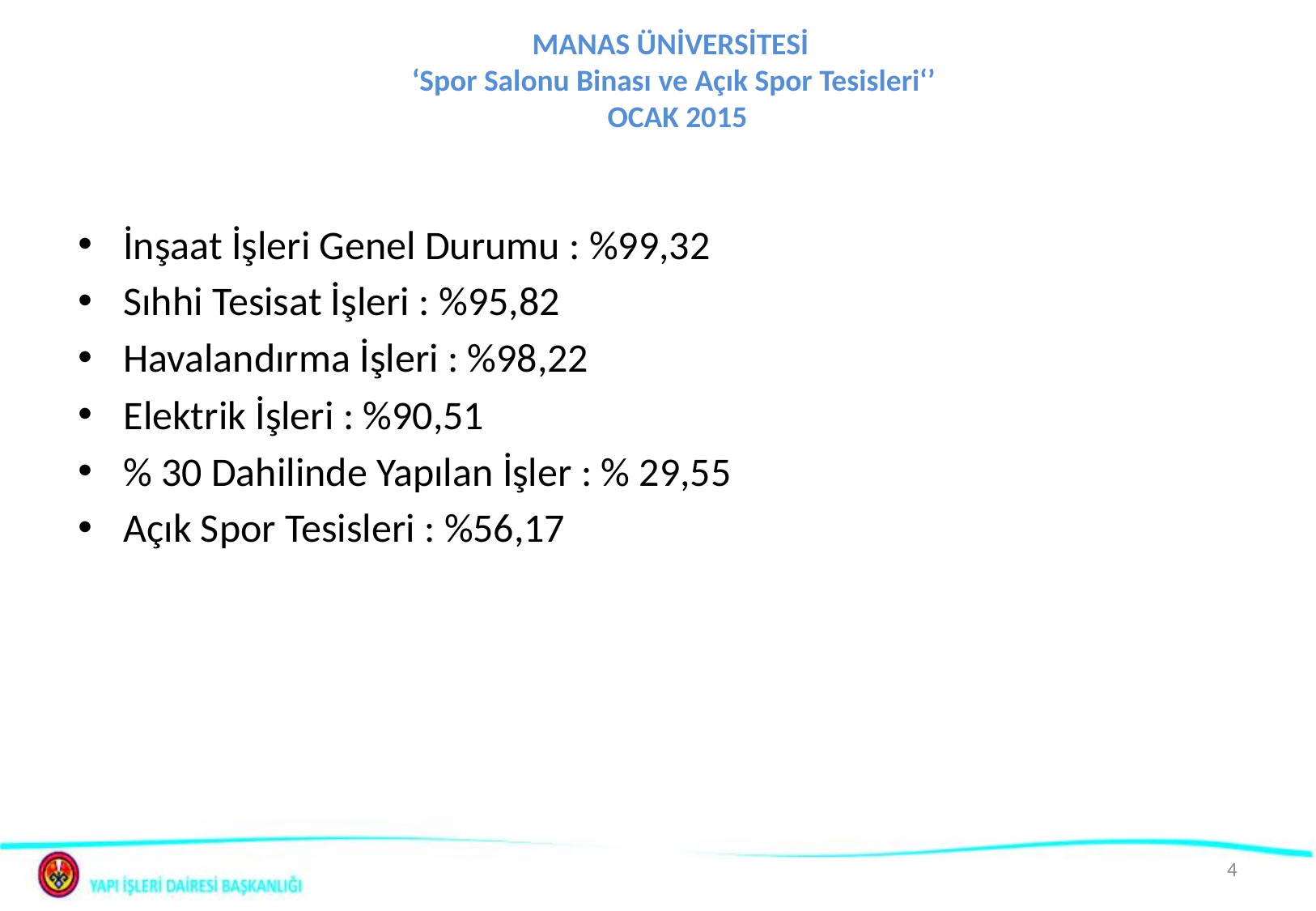

# MANAS ÜNİVERSİTESİ ‘Spor Salonu Binası ve Açık Spor Tesisleri‘’ OCAK 2015
İnşaat İşleri Genel Durumu : %99,32
Sıhhi Tesisat İşleri : %95,82
Havalandırma İşleri : %98,22
Elektrik İşleri : %90,51
% 30 Dahilinde Yapılan İşler : % 29,55
Açık Spor Tesisleri : %56,17
4